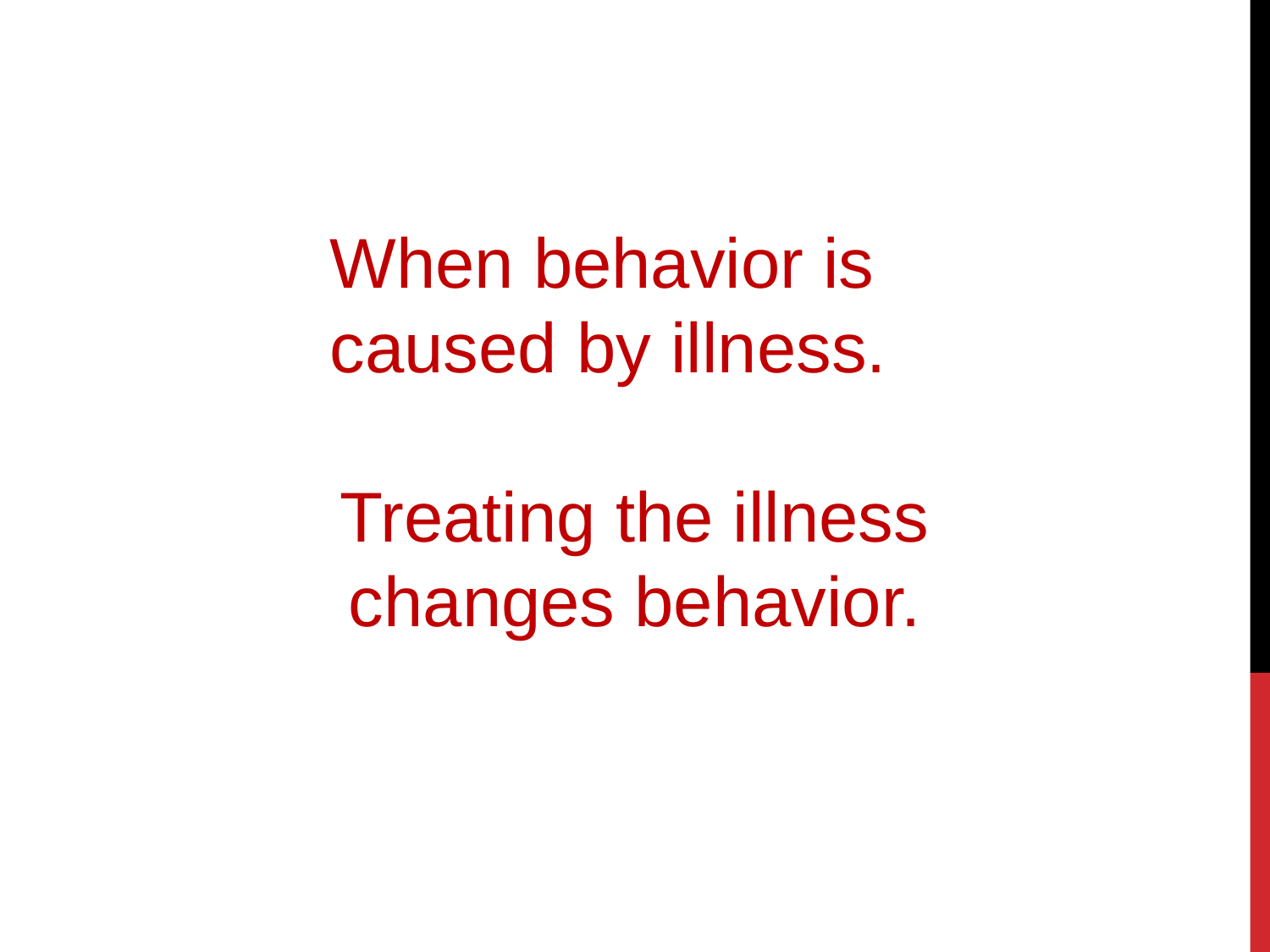

When behavior is caused by illness.

Treating the illness
changes behavior.